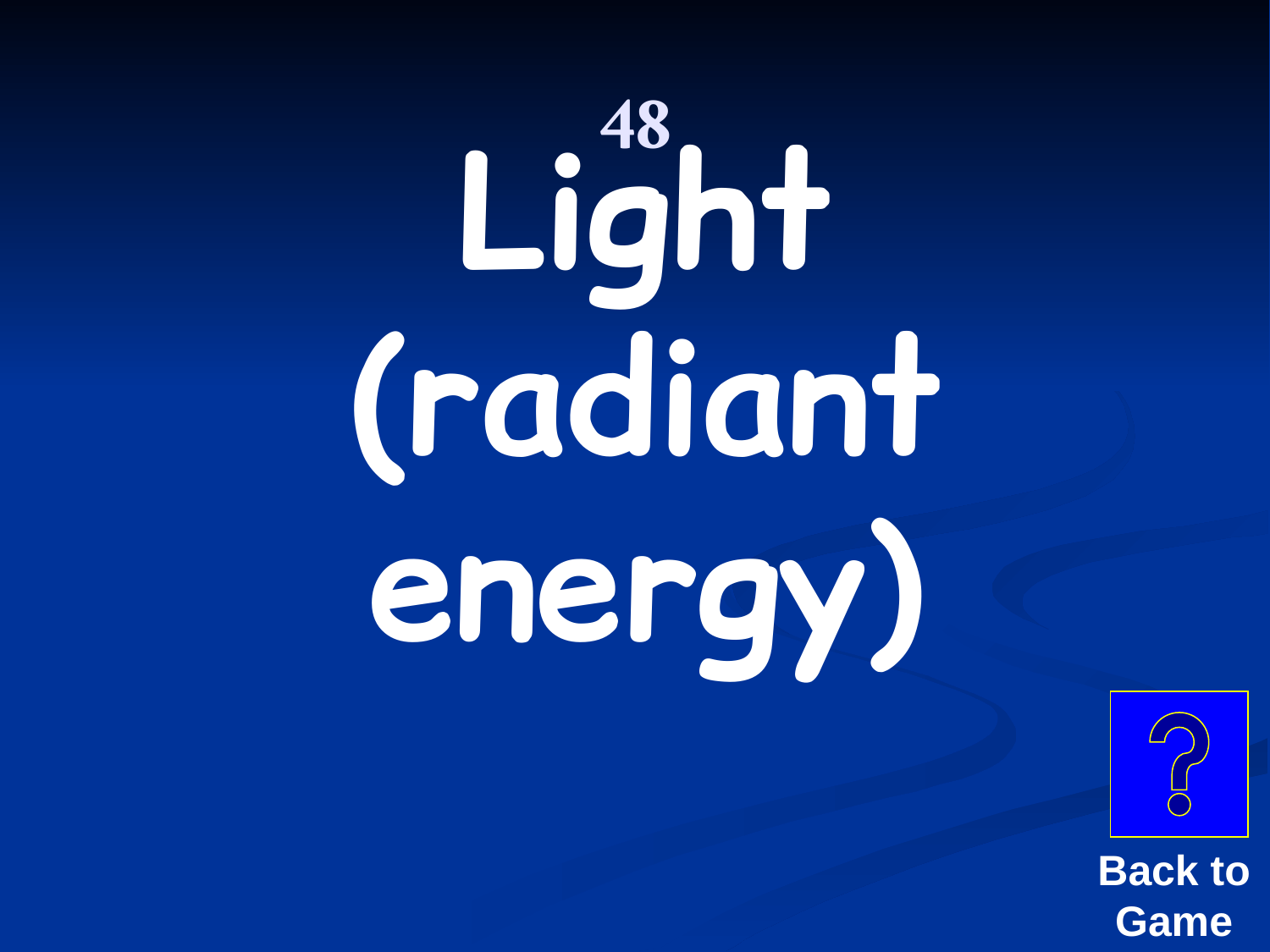

48
Light (radiant energy)

Back to
Game